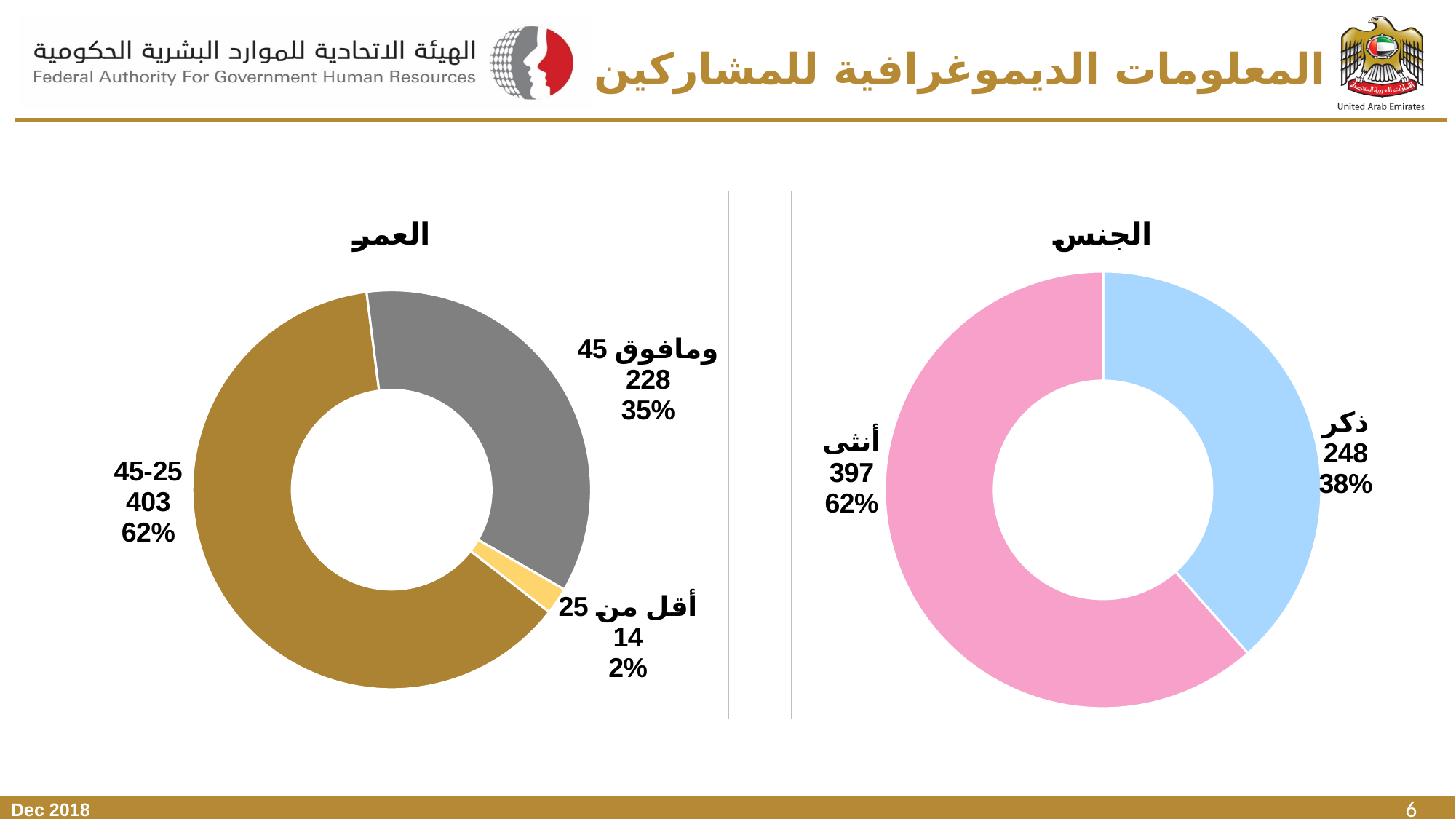

المعلومات الديموغرافية للمشاركين

### Chart: العمر

| Category |  |
|---|---|
| أقل من 25 | 14.0 |
| 45-25 | 403.0 |
| 45 ومافوق | 228.0 |

### Chart: الجنس

| Category |  |
|---|---|
| ذكر | 248.0 |
| أنثى | 397.0 |